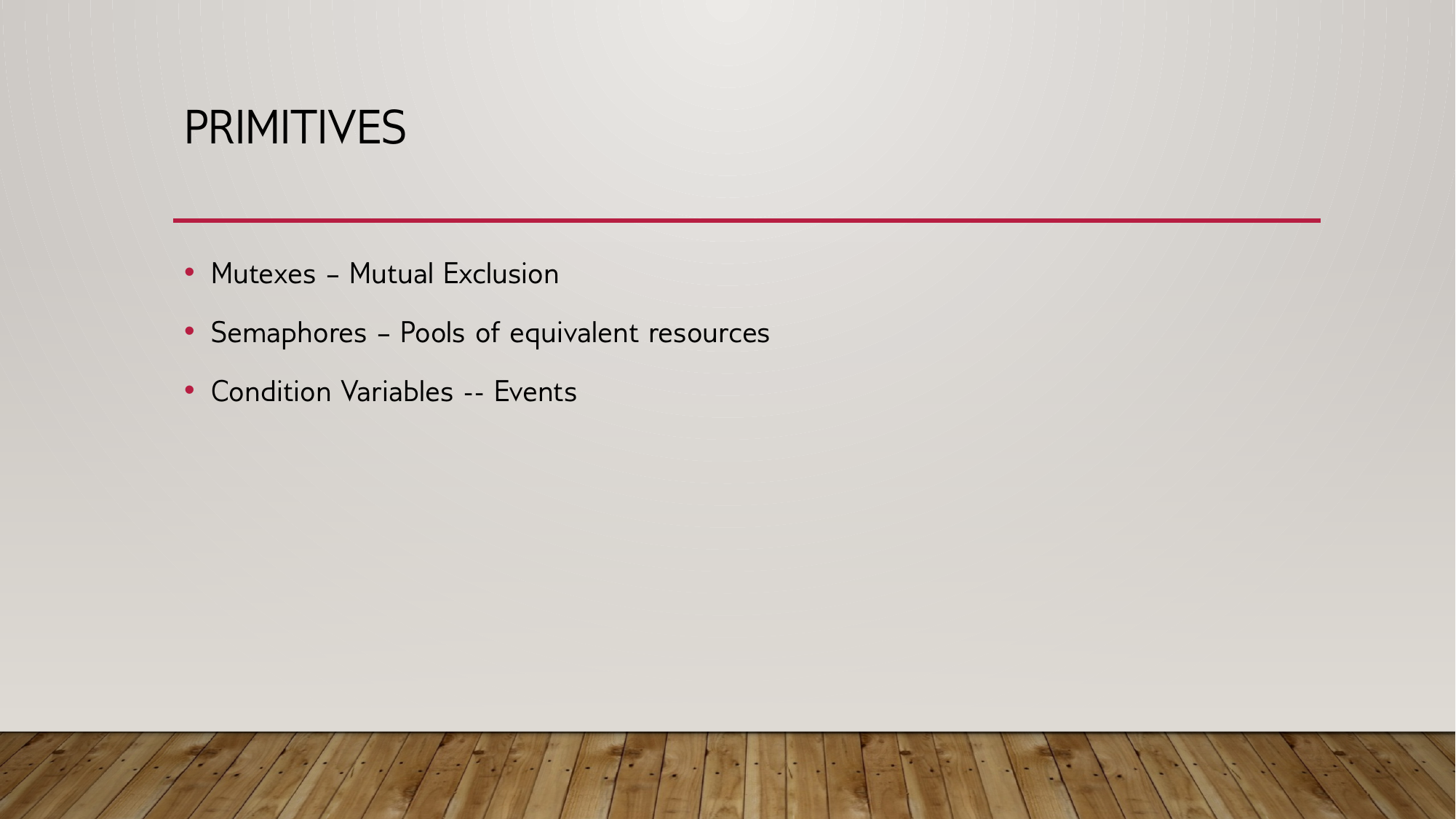

# Primitives
Mutexes – Mutual Exclusion
Semaphores – Pools of equivalent resources
Condition Variables -- Events